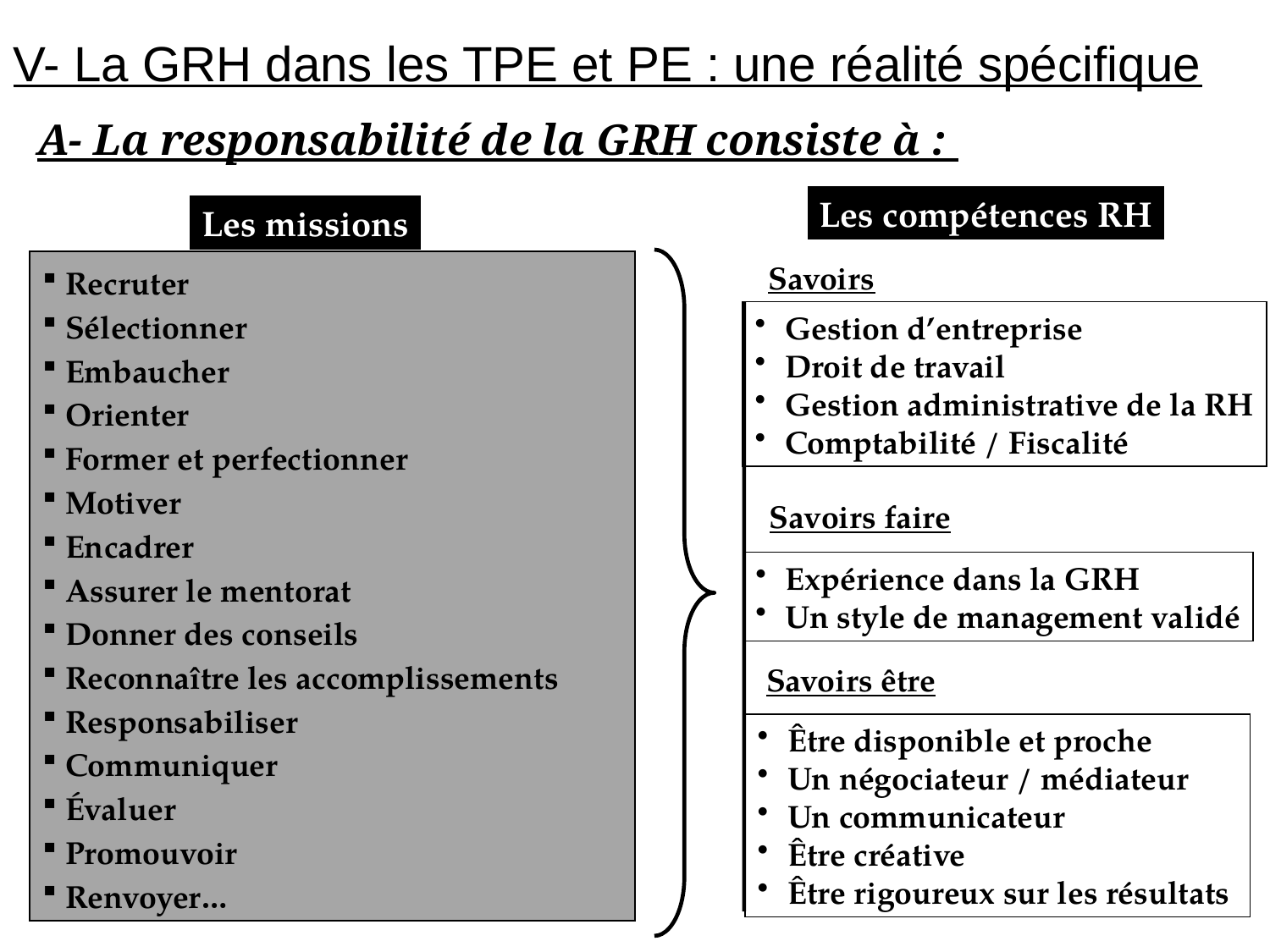

V- La GRH dans les TPE et PE : une réalité spécifique
A- La responsabilité de la GRH consiste à :
Les compétences RH
Les missions

 Recruter
 Sélectionner
 Embaucher
 Orienter
 Former et perfectionner
 Motiver
 Encadrer
 Assurer le mentorat
 Donner des conseils
 Reconnaître les accomplissements
 Responsabiliser
 Communiquer
 Évaluer
 Promouvoir
 Renvoyer…
Savoirs
Gestion d’entreprise
Droit de travail
Gestion administrative de la RH
Comptabilité / Fiscalité

Savoirs faire
Expérience dans la GRH
Un style de management validé
Savoirs être
Être disponible et proche
Un négociateur / médiateur
Un communicateur
Être créative
Être rigoureux sur les résultats